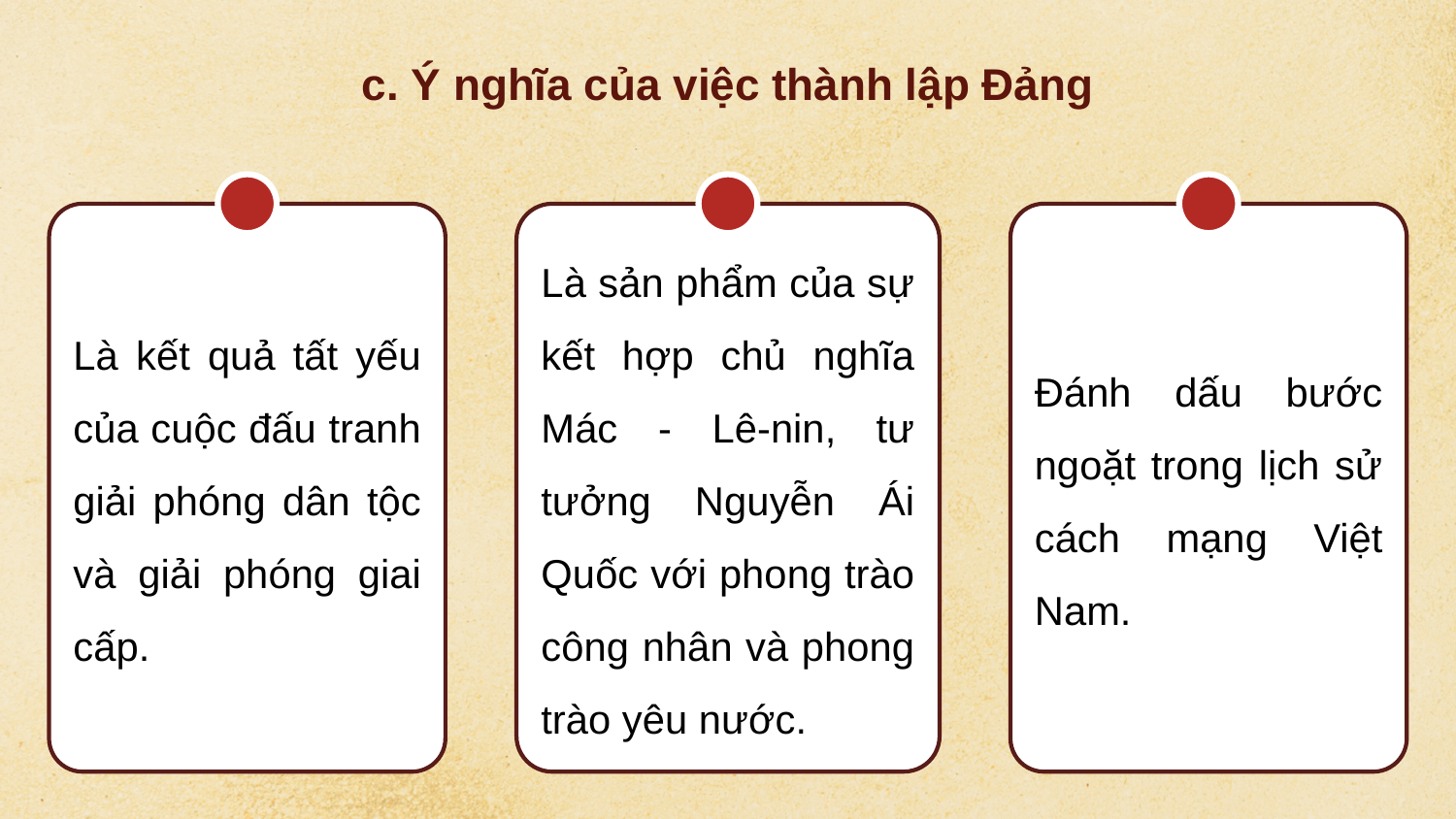

c. Ý nghĩa của việc thành lập Đảng

Là kết quả tất yếu của cuộc đấu tranh giải phóng dân tộc và giải phóng giai cấp.

Là sản phẩm của sự kết hợp chủ nghĩa Mác - Lê-nin, tư tưởng Nguyễn Ái Quốc với phong trào công nhân và phong trào yêu nước.

Đánh dấu bước ngoặt trong lịch sử cách mạng Việt Nam.